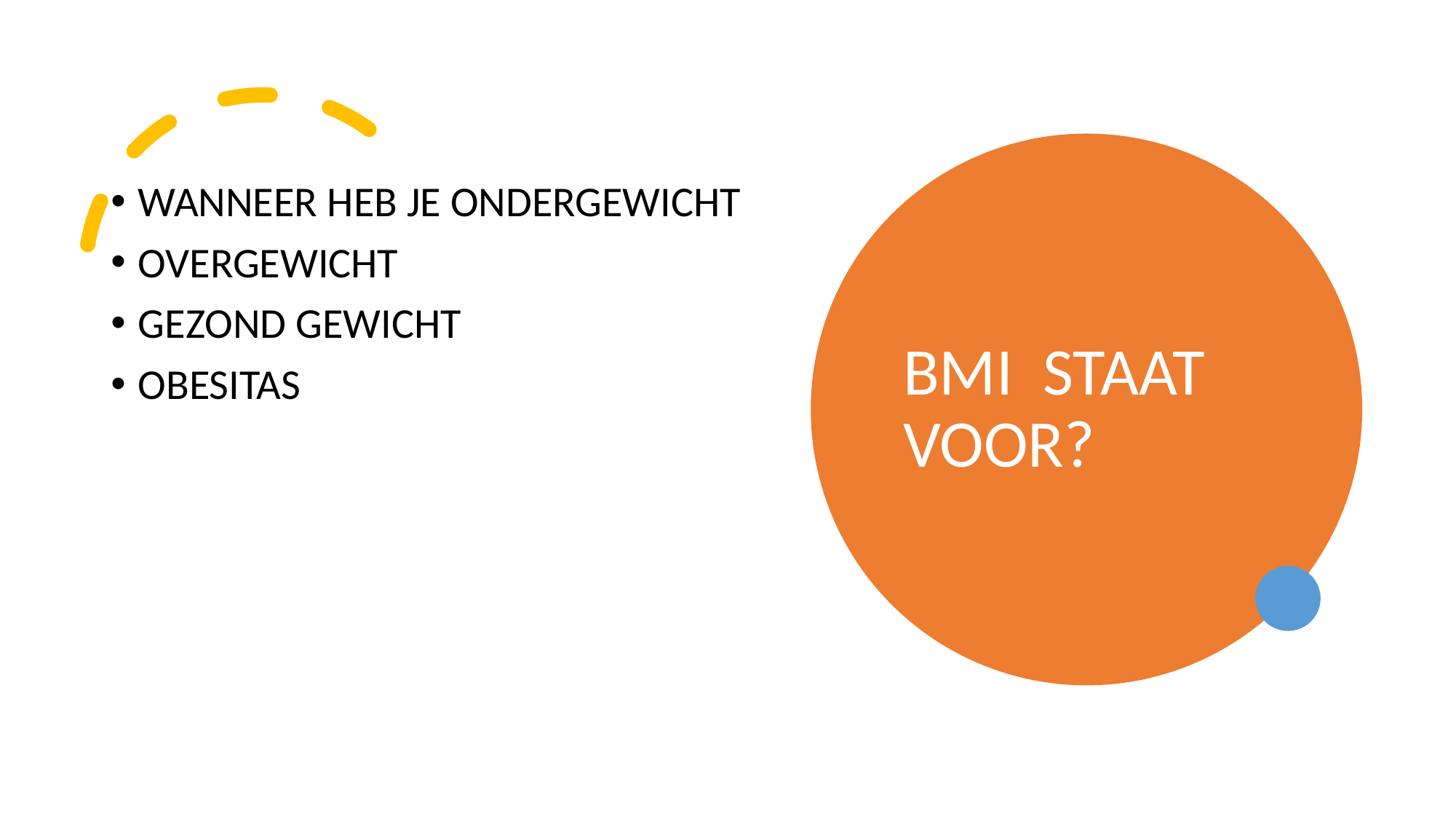

# BMI  STAAT VOOR?
WANNEER HEB JE ONDERGEWICHT
OVERGEWICHT
GEZOND GEWICHT
OBESITAS